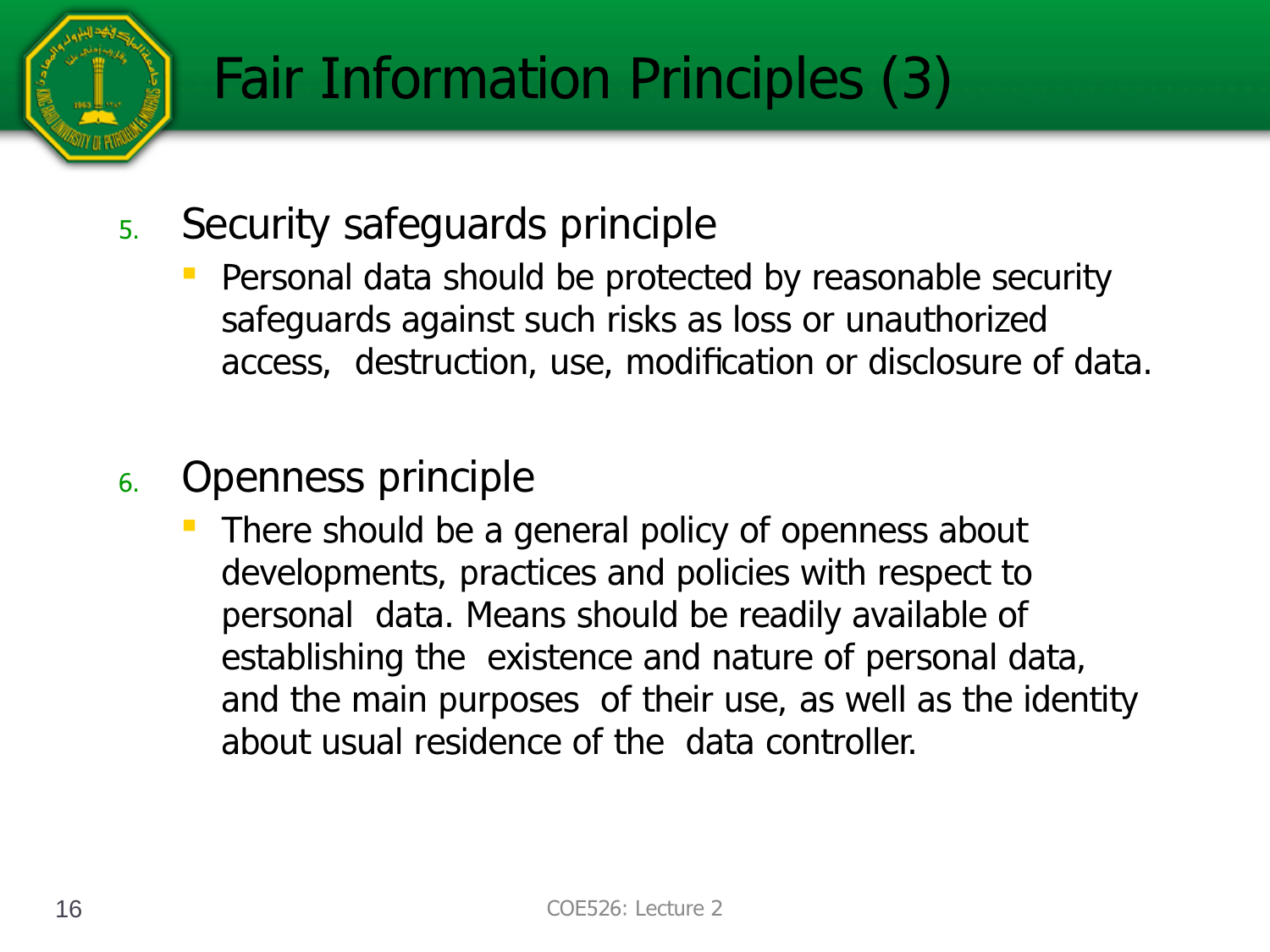

# Fair Information Principles (3)
Security safeguards principle
Personal data should be protected by reasonable security  safeguards against such risks as loss or unauthorized access,  destruction, use, modification or disclosure of data.

Openness principle
There should be a general policy of openness about  developments, practices and policies with respect to personal  data. Means should be readily available of establishing the  existence and nature of personal data, and the main purposes  of their use, as well as the identity about usual residence of the  data controller.

16
COE526: Lecture 2